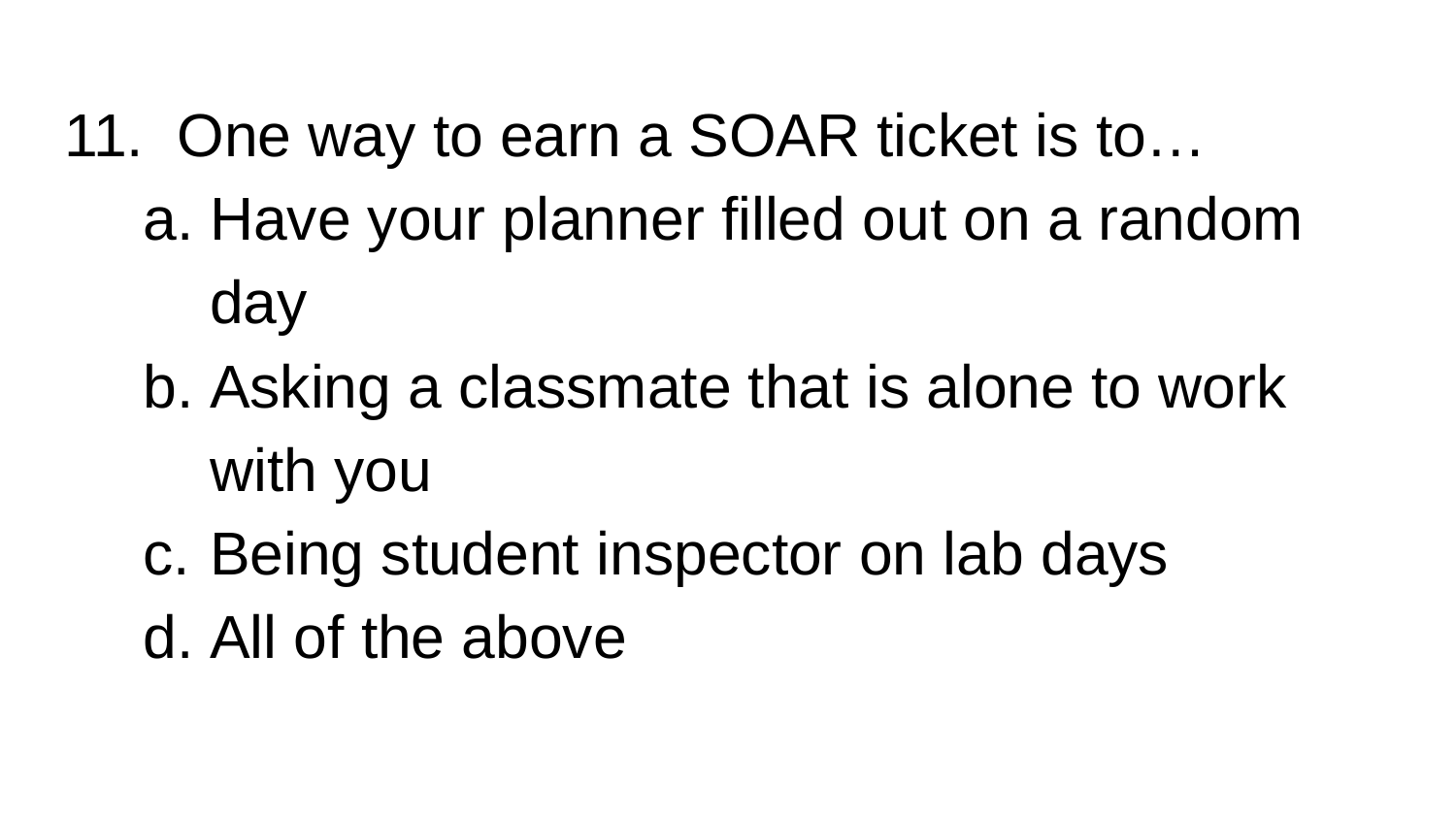

# 11.  One way to earn a SOAR ticket is to…
Have your planner filled out on a random day
Asking a classmate that is alone to work with you
Being student inspector on lab days
All of the above